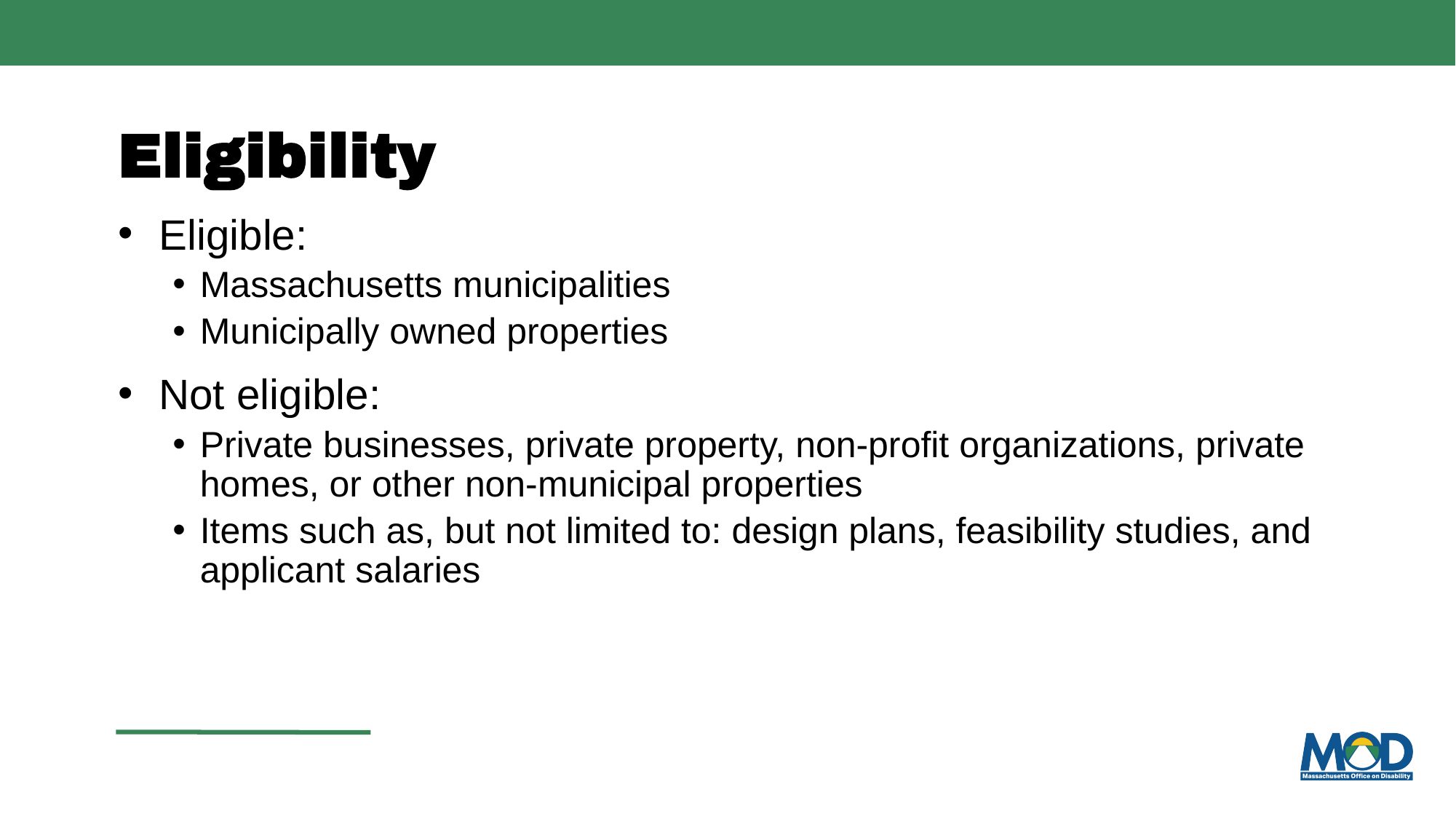

# Eligibility
Eligible:
Massachusetts municipalities
Municipally owned properties
Not eligible:
Private businesses, private property, non-profit organizations, private homes, or other non-municipal properties
Items such as, but not limited to: design plans, feasibility studies, and applicant salaries